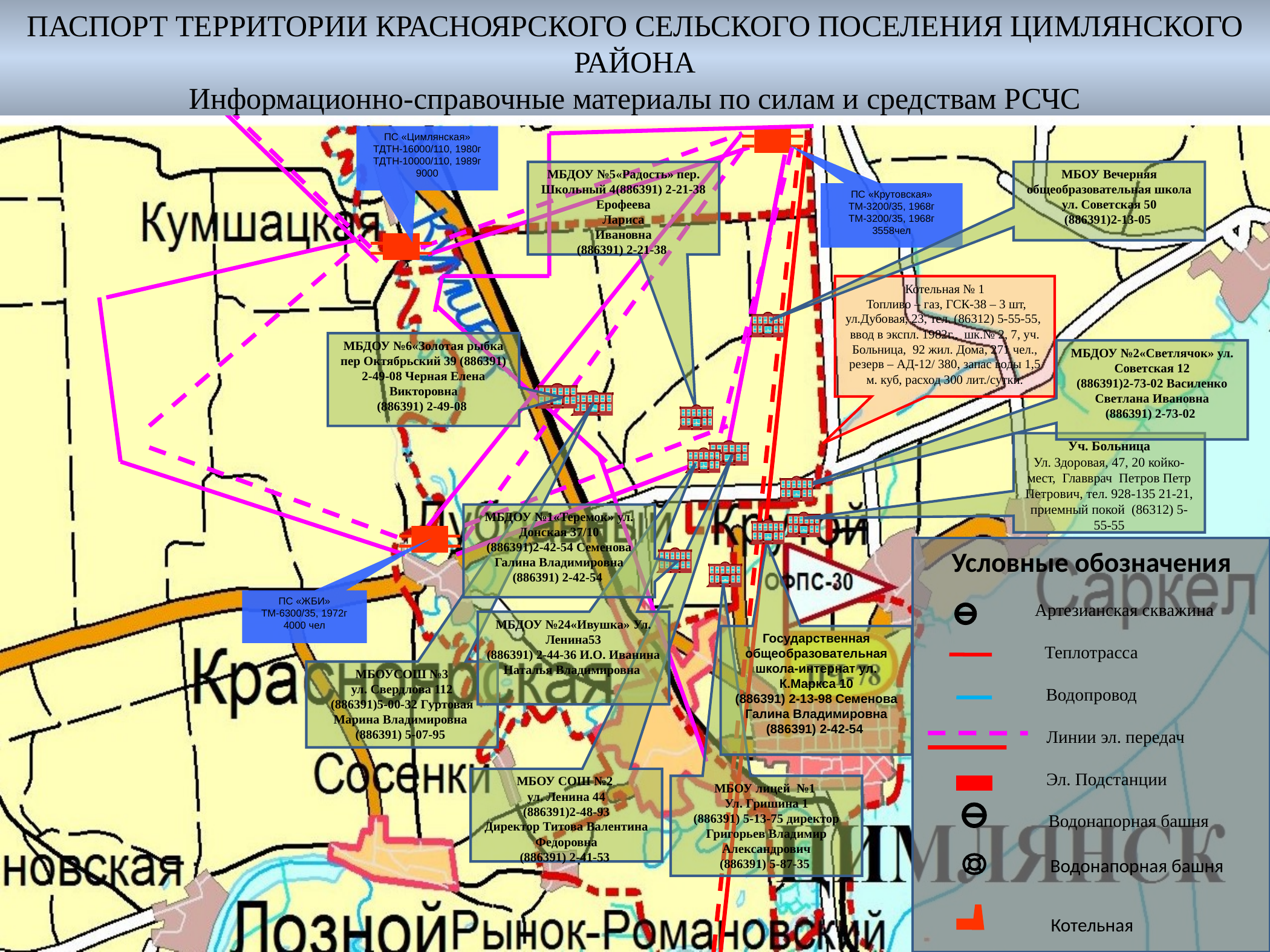

ПАСПОРТ ТЕРРИТОРИИ КРАСНОЯРСКОГО СЕЛЬСКОГО ПОСЕЛЕНИЯ ЦИМЛЯНСКОГО РАЙОНА
Информационно-справочные материалы по силам и средствам РСЧС
ПС «Цимлянская»
ТДТН-16000/110, 1980г
ТДТН-10000/110, 1989г
9000

МБДОУ №5«Радость» пер. Школьный 4(886391) 2-21-38 Ерофеева
Лариса
Ивановна
(886391) 2-21-38
МБОУ Вечерняя общеобразовательная школа ул. Советская 50
(886391)2-13-05
ПС «Крутовская»
ТМ-3200/35, 1968г
ТМ-3200/35, 1968г
3558чел

Котельная № 1
 Топливо – газ, ГСК-38 – 3 шт, ул.Дубовая, 23, тел. (86312) 5-55-55,  ввод в экспл. 1982г.,  шк.№ 2, 7, уч. Больница,  92 жил. Дома, 271 чел., резерв – АД-12/ 380, запас воды 1,5 м. куб, расход 300 лит./сутки.

МБДОУ №6«Золотая рыбка пер Октябрьский 39 (886391) 2-49-08 Черная Елена Викторовна
(886391) 2-49-08
МБДОУ №2«Светлячок» ул. Советская 12
(886391)2-73-02 Василенко Светлана Ивановна
(886391) 2-73-02

Уч. Больница
Ул. Здоровая, 47, 20 койко-мест,  Главврач  Петров Петр Петрович, тел. 928-135 21-21, приемный покой  (86312) 5-55-55

МБДОУ №1«Теремок» ул. Донская 37/10
(886391)2-42-54 Семенова Галина Владимировна
(886391) 2-42-54

Условные обозначения

               Артезианская скважина

Теплотрасса

Водопровод

           Линии эл. передач

       Эл. Подстанции

                 Водонапорная башня

                  Водонапорная башня

                  Котельная

ПС «ЖБИ»
ТМ-6300/35, 1972г
4000 чел

МБДОУ №24«Ивушка» Ул. Ленина53
(886391) 2-44-36 И.О. Иванина Наталья Владимировна
Государственная общеобразовательная школа-интернат ул. К.Маркса 10
(886391) 2-13-98 Семенова Галина Владимировна
(886391) 2-42-54
МБОУСОШ №3
ул. Свердлова 112
(886391)5-00-32 Гуртовая Марина Владимировна
(886391) 5-07-95

МБОУ СОШ №2
ул. Ленина 44
(886391)2-48-93
Директор Титова Валентина Федоровна
(886391) 2-41-53
МБОУ лицей  №1
Ул. Гришина 1
(886391) 5-13-75 директор Григорьев Владимир Александрович
(886391) 5-87-35